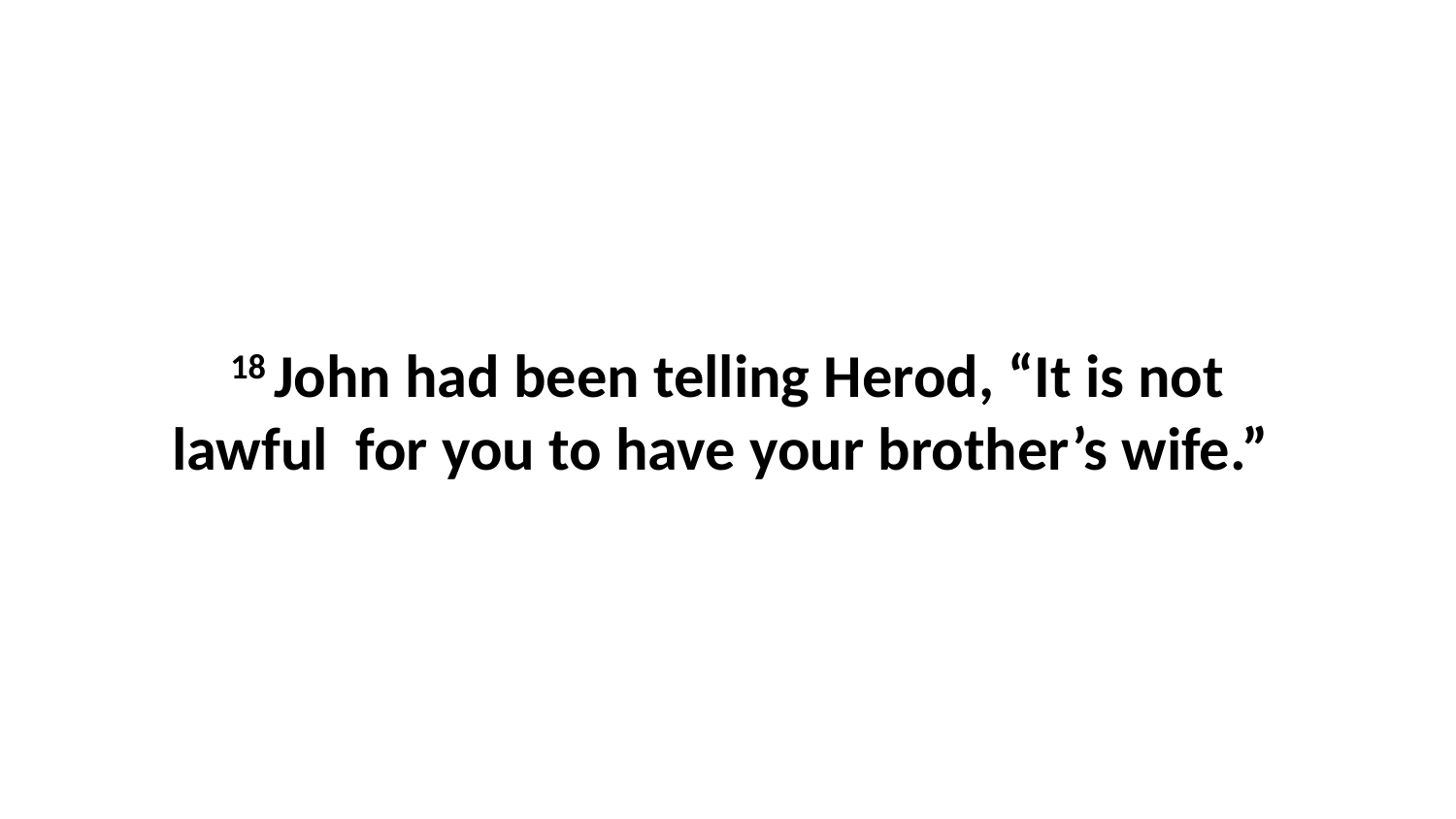

18 John had been telling Herod, “It is not lawful  for you to have your brother’s wife.”